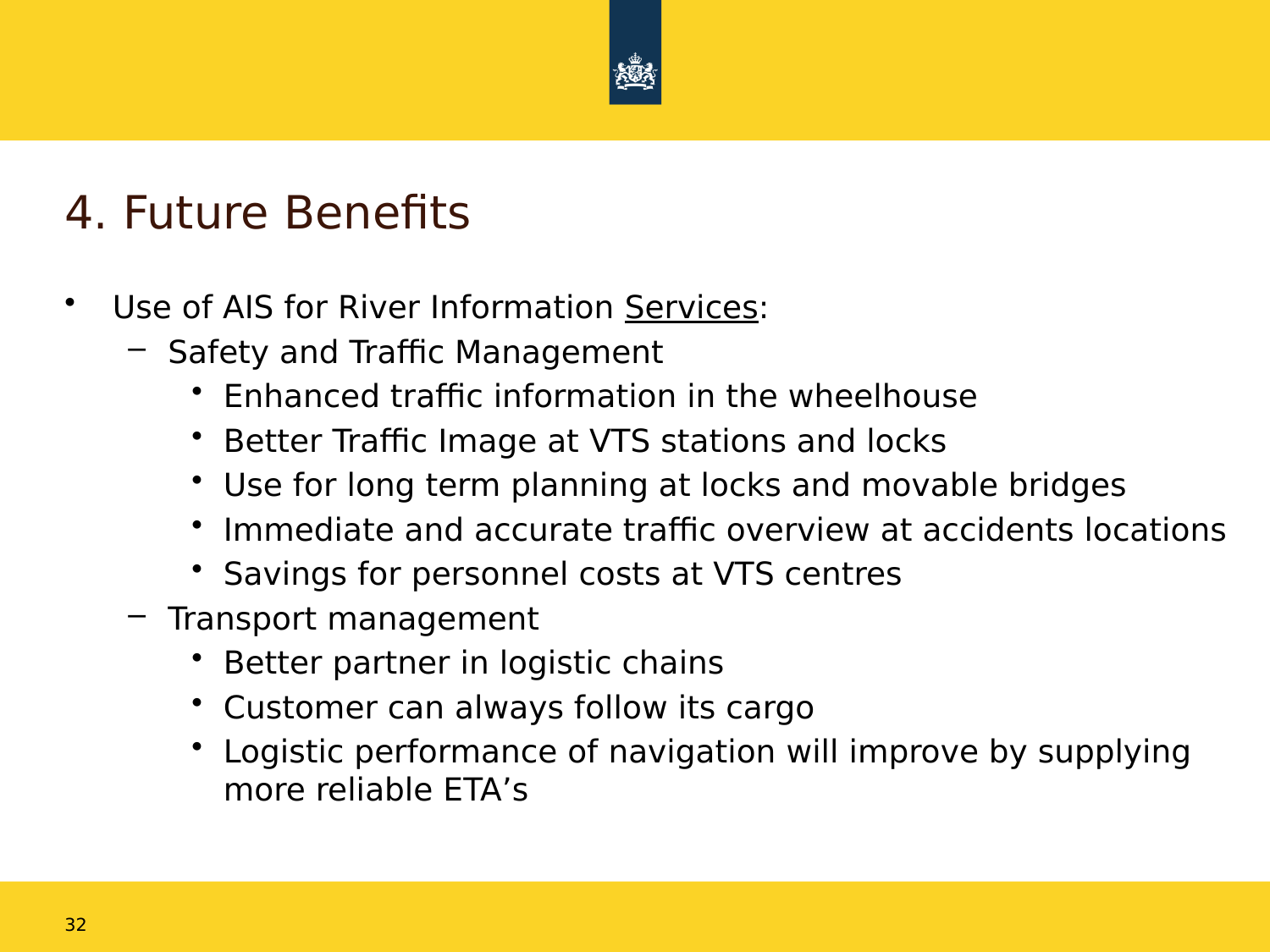

# 4. Future Benefits
Use of AIS for River Information Services:
Safety and Traffic Management
Enhanced traffic information in the wheelhouse
Better Traffic Image at VTS stations and locks
Use for long term planning at locks and movable bridges
Immediate and accurate traffic overview at accidents locations
Savings for personnel costs at VTS centres
Transport management
Better partner in logistic chains
Customer can always follow its cargo
Logistic performance of navigation will improve by supplying more reliable ETA’s
32